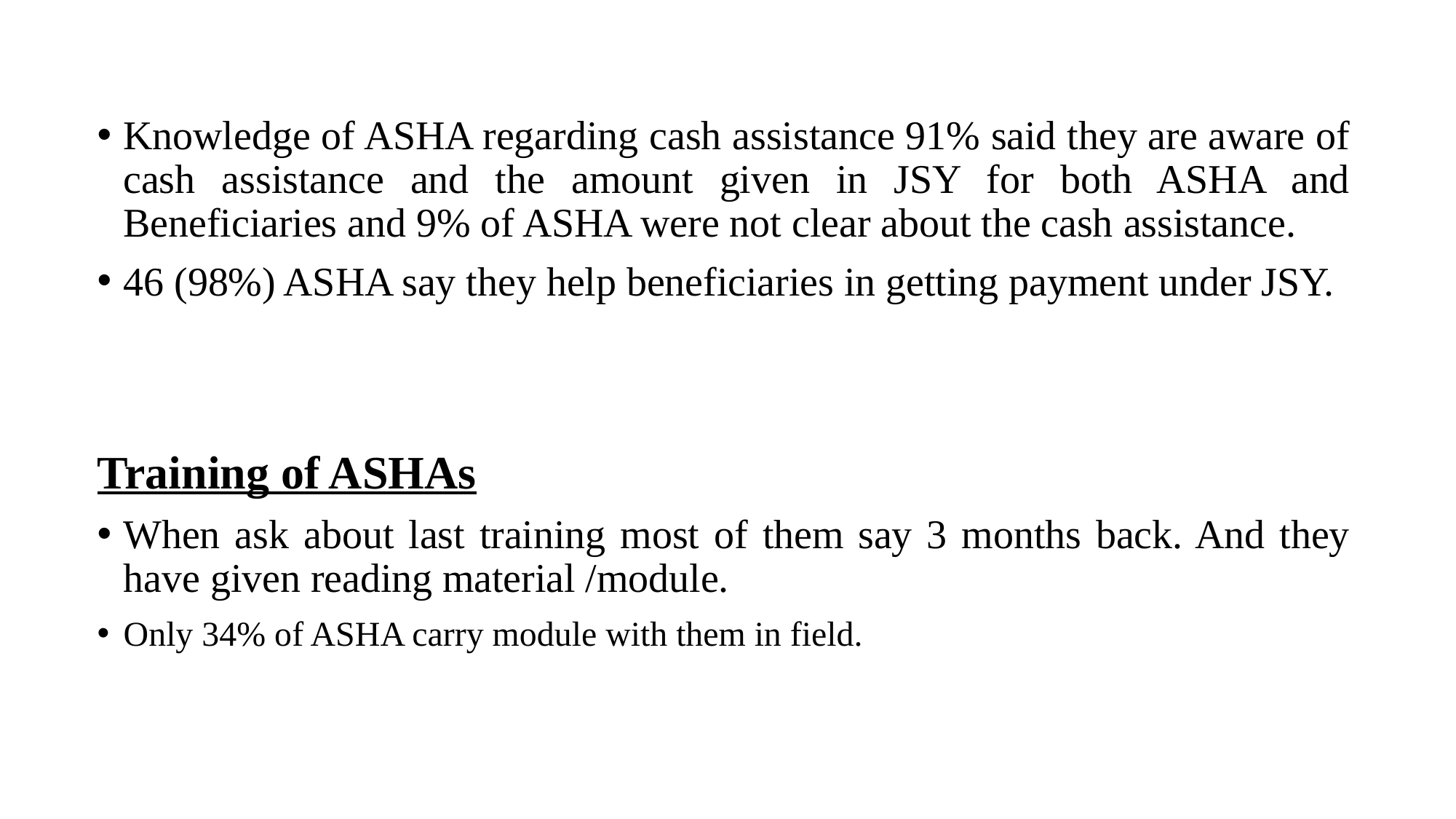

Knowledge of ASHA regarding cash assistance 91% said they are aware of cash assistance and the amount given in JSY for both ASHA and Beneficiaries and 9% of ASHA were not clear about the cash assistance.
46 (98%) ASHA say they help beneficiaries in getting payment under JSY.

Training of ASHAs
When ask about last training most of them say 3 months back. And they have given reading material /module.
Only 34% of ASHA carry module with them in field.